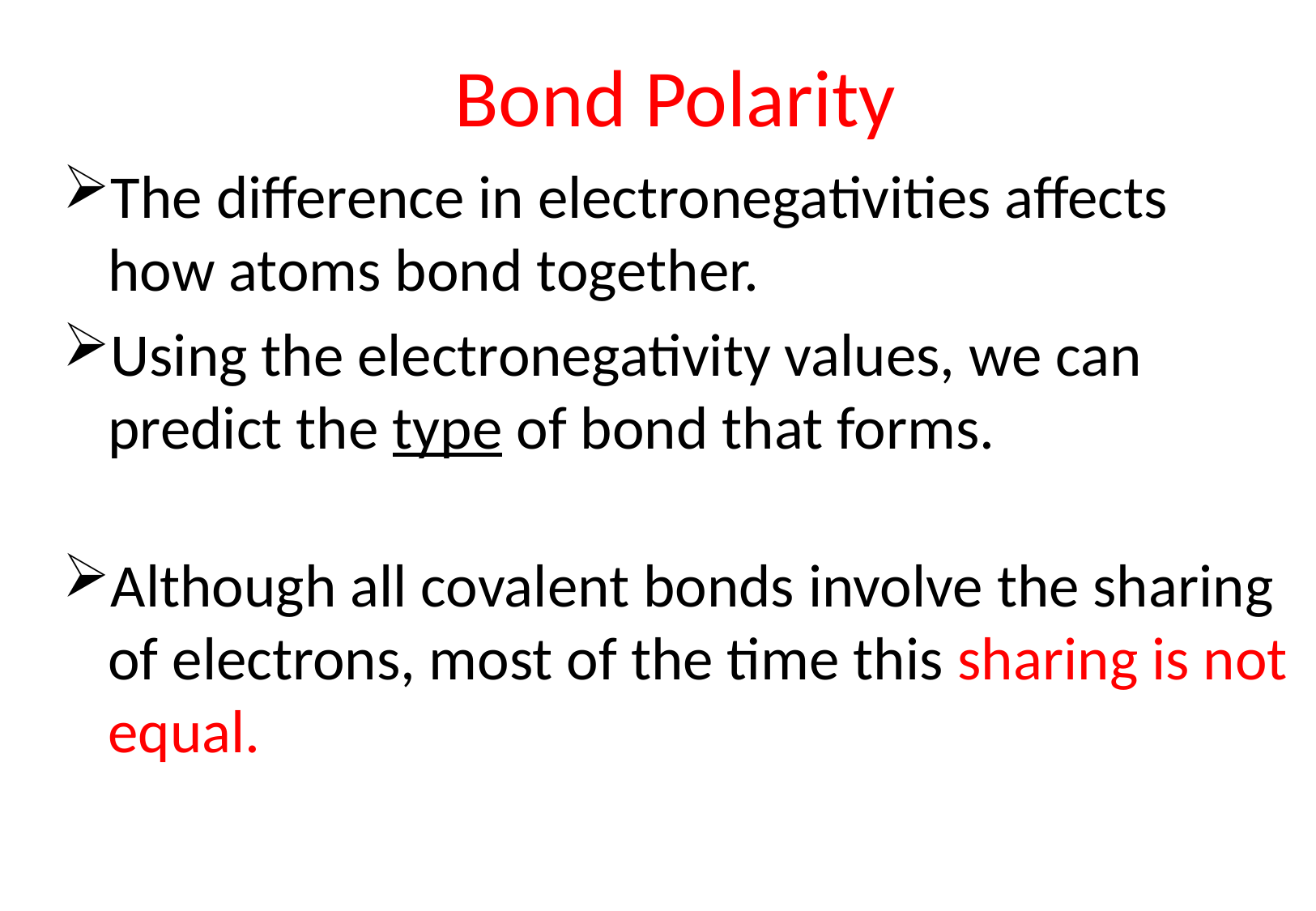

Bond Polarity
The difference in electronegativities affects how atoms bond together.
Using the electronegativity values, we can  predict the type of bond that forms.
Although all covalent bonds involve the sharing of electrons, most of the time this sharing is not equal.